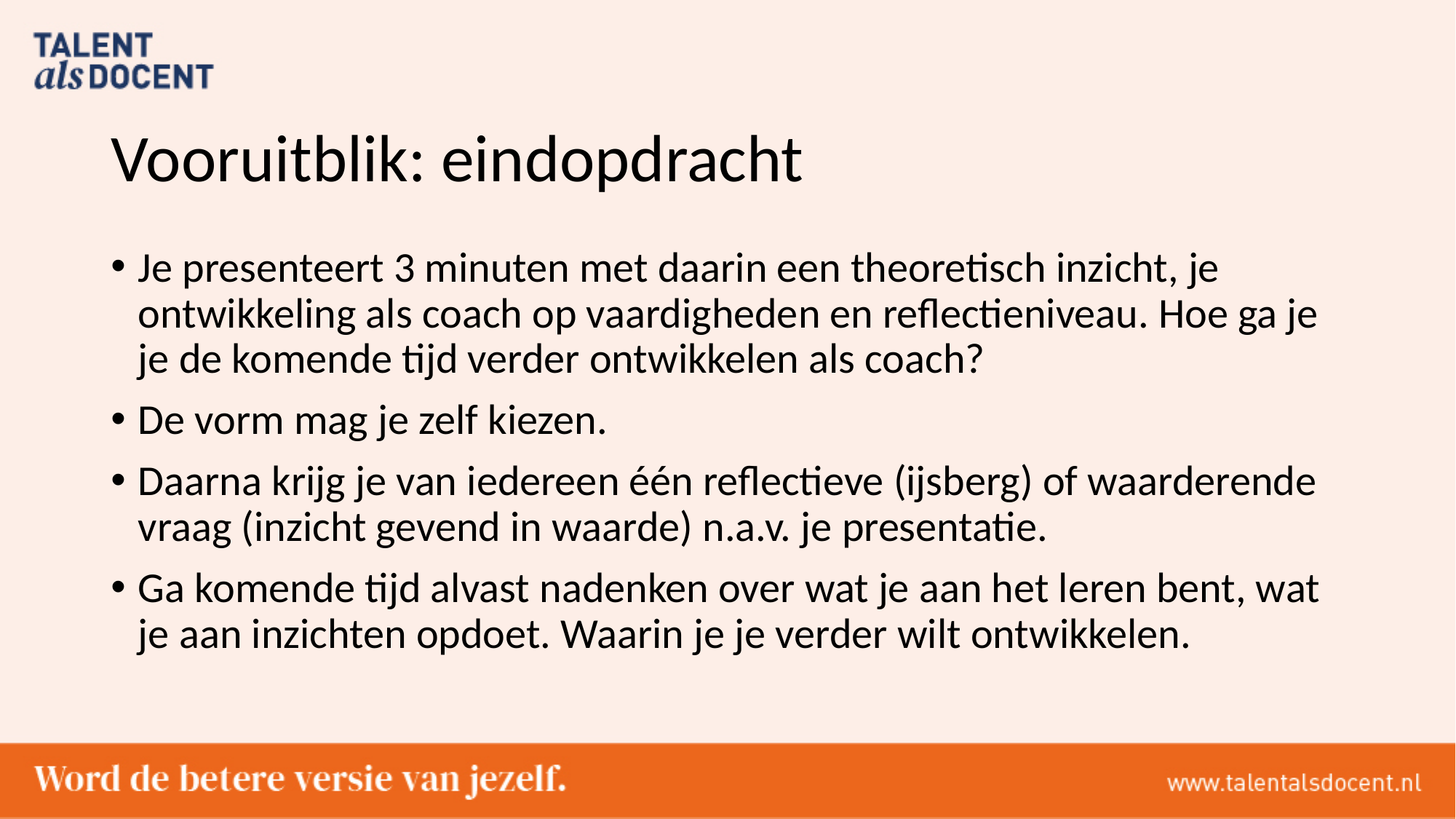

# Vooruitblik: eindopdracht
Je presenteert 3 minuten met daarin een theoretisch inzicht, je ontwikkeling als coach op vaardigheden en reflectieniveau. Hoe ga je je de komende tijd verder ontwikkelen als coach?
De vorm mag je zelf kiezen.
Daarna krijg je van iedereen één reflectieve (ijsberg) of waarderende vraag (inzicht gevend in waarde) n.a.v. je presentatie.
Ga komende tijd alvast nadenken over wat je aan het leren bent, wat je aan inzichten opdoet. Waarin je je verder wilt ontwikkelen.